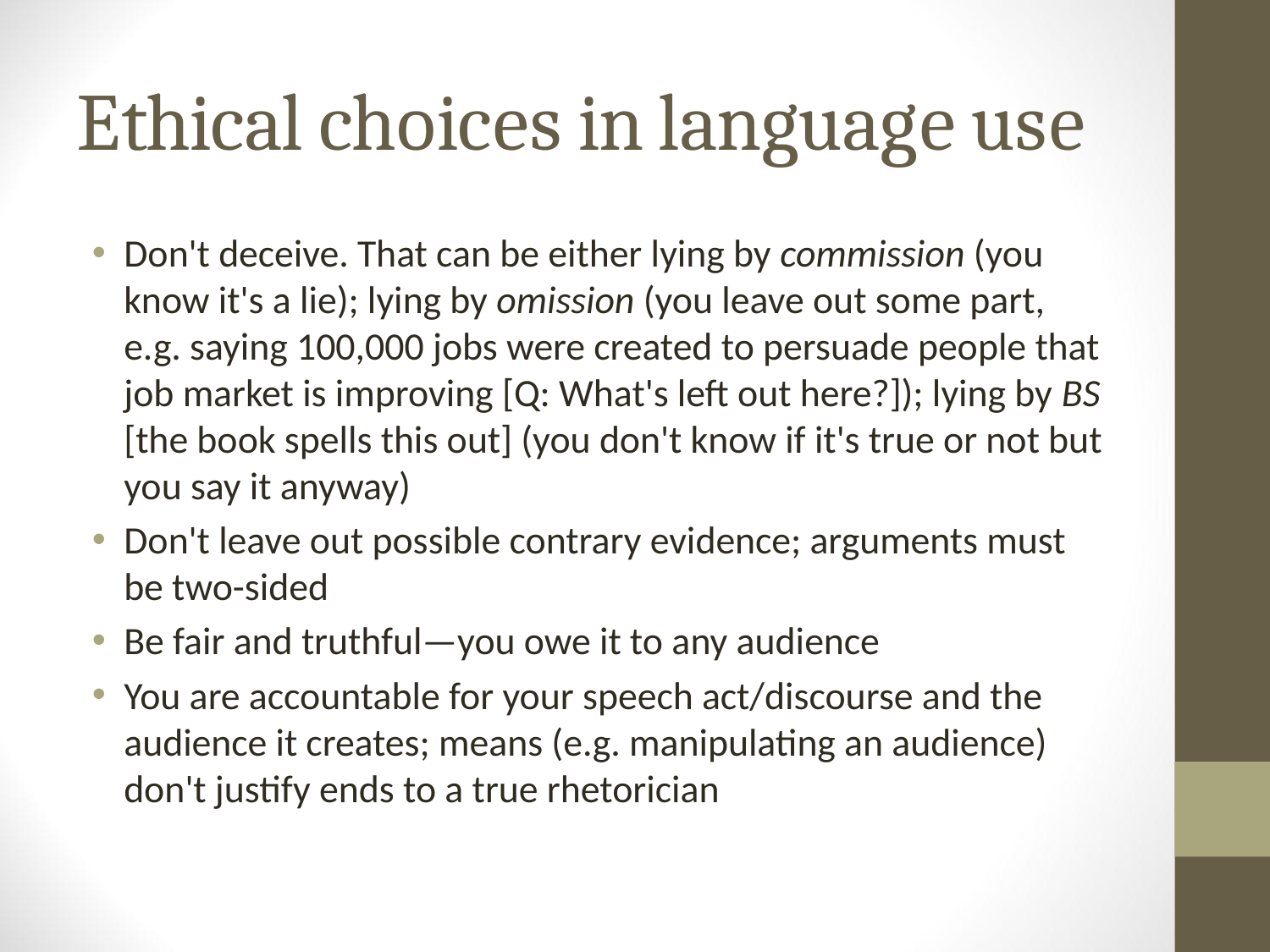

# Ethical choices in language use
Don't deceive. That can be either lying by commission (you know it's a lie); lying by omission (you leave out some part, e.g. saying 100,000 jobs were created to persuade people that job market is improving [Q: What's left out here?]); lying by BS [the book spells this out] (you don't know if it's true or not but you say it anyway)
Don't leave out possible contrary evidence; arguments must be two-sided
Be fair and truthful—you owe it to any audience
You are accountable for your speech act/discourse and the audience it creates; means (e.g. manipulating an audience) don't justify ends to a true rhetorician